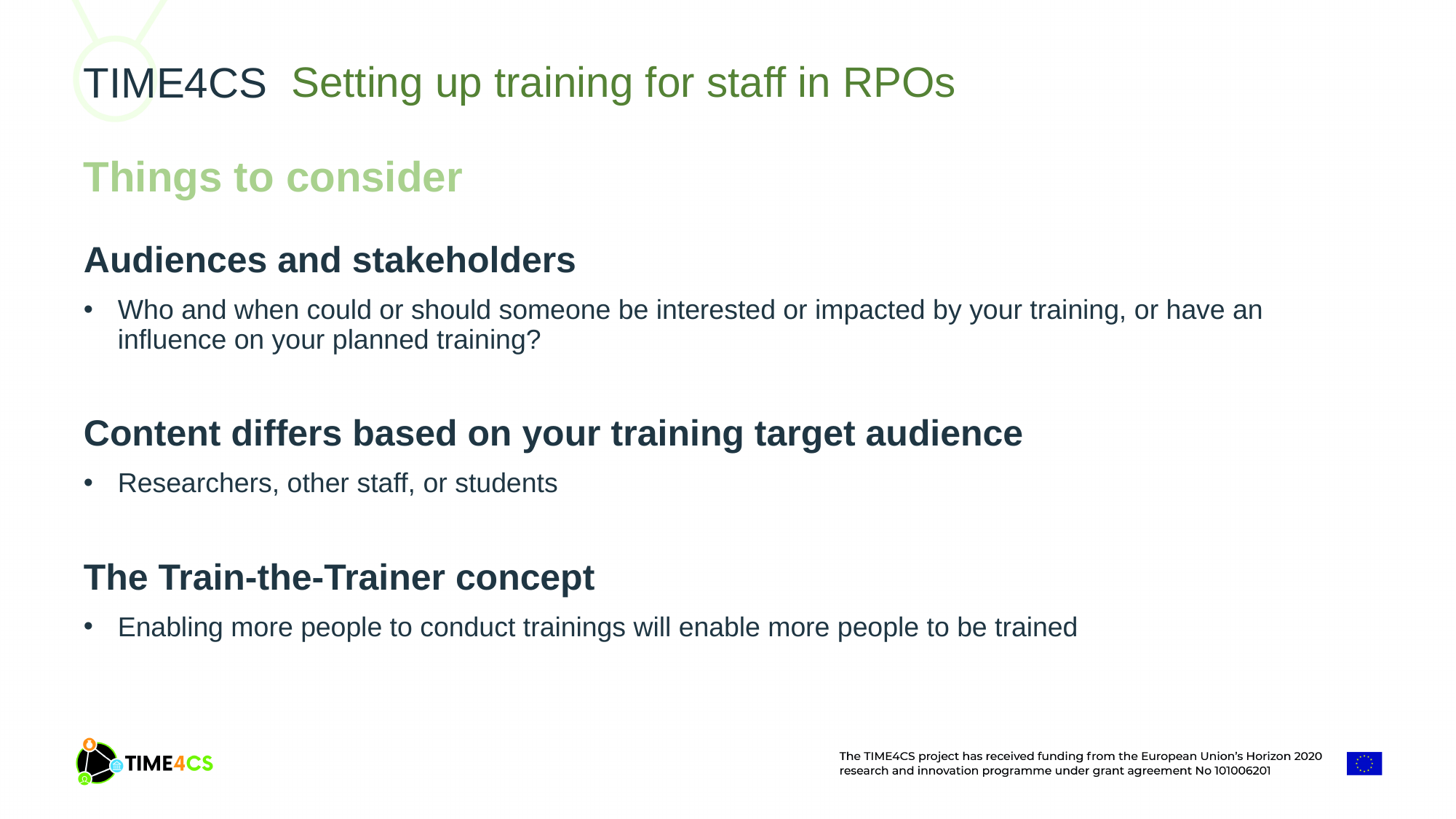

Setting up training for staff in RPOs
Things to consider
Audiences and stakeholders
Who and when could or should someone be interested or impacted by your training, or have an influence on your planned training?

Content differs based on your training target audience
Researchers, other staff, or students

The Train-the-Trainer concept
Enabling more people to conduct trainings will enable more people to be trained